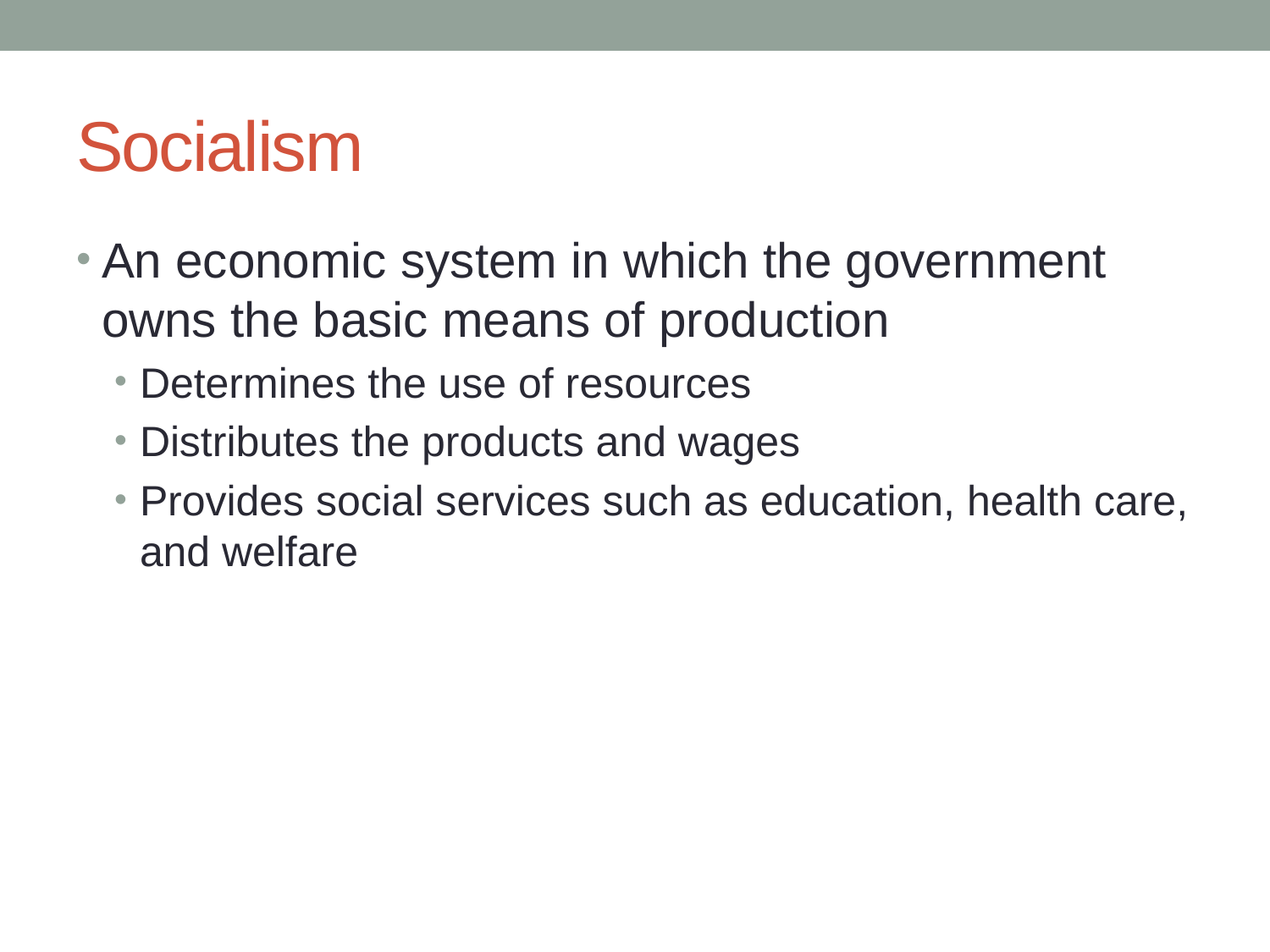

# Socialism
An economic system in which the government owns the basic means of production
Determines the use of resources
Distributes the products and wages
Provides social services such as education, health care, and welfare